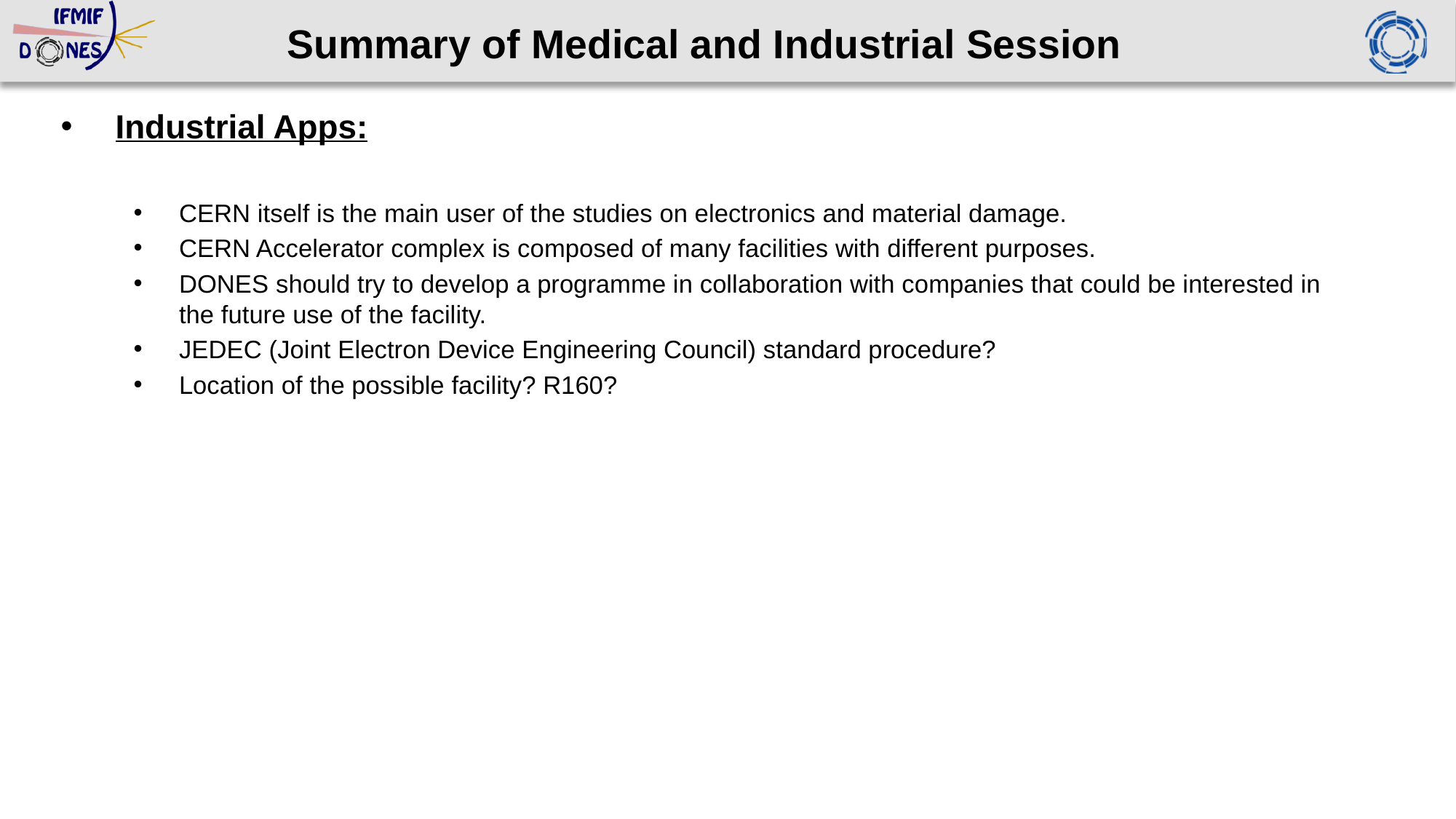

# Summary of Medical and Industrial Session
Industrial Apps:

CERN itself is the main user of the studies on electronics and material damage.
CERN Accelerator complex is composed of many facilities with different purposes.
DONES should try to develop a programme in collaboration with companies that could be interested in the future use of the facility.
JEDEC (Joint Electron Device Engineering Council) standard procedure?
Location of the possible facility? R160?